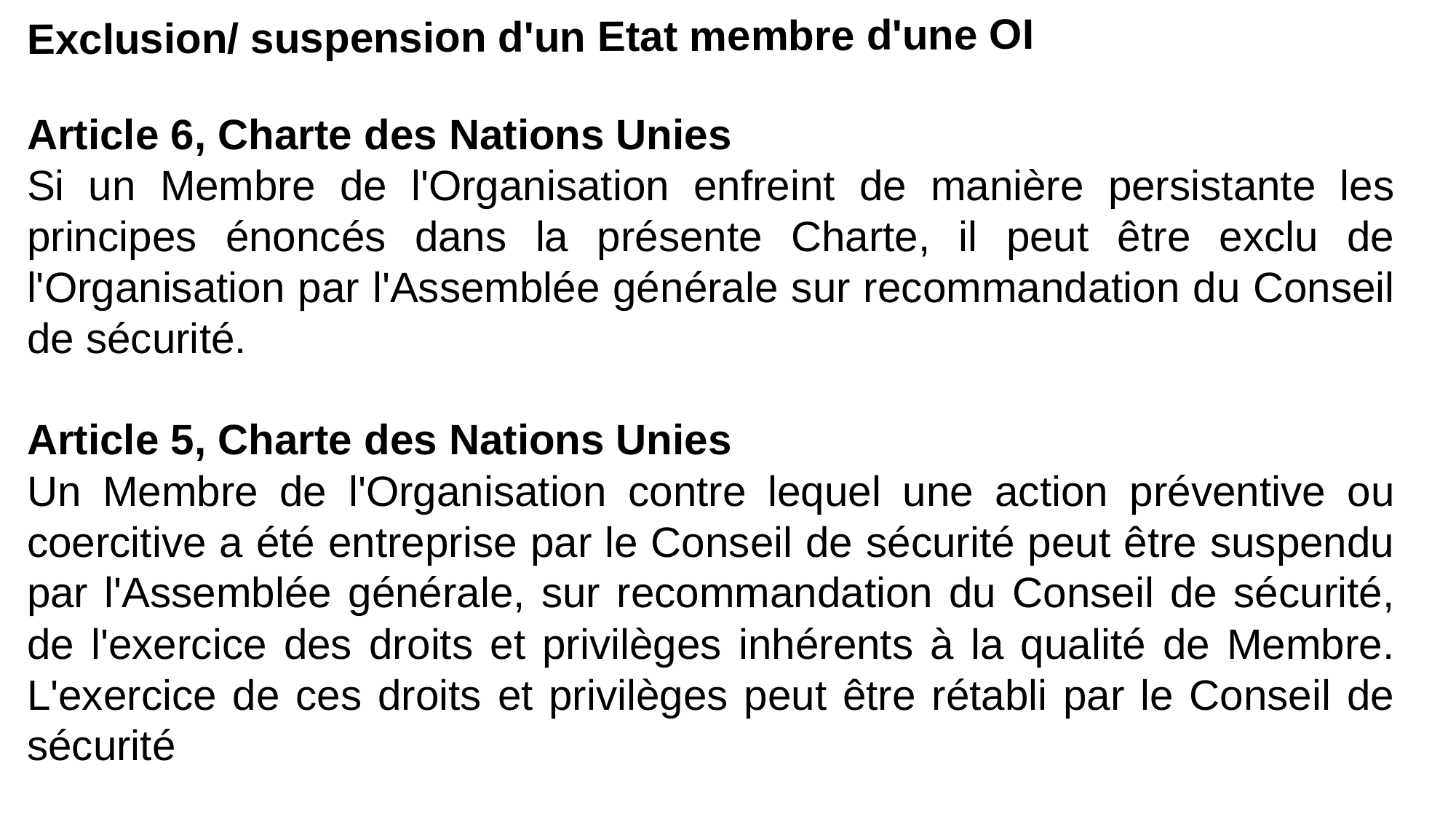

Exclusion/ suspension d'un Etat membre d'une OI

Article 6, Charte des Nations Unies
Si un Membre de l'Organisation enfreint de manière persistante les principes énoncés dans la présente Charte, il peut être exclu de l'Organisation par l'Assemblée générale sur recommandation du Conseil de sécurité.

Article 5, Charte des Nations Unies
Un Membre de l'Organisation contre lequel une action préventive ou coercitive a été entreprise par le Conseil de sécurité peut être suspendu par l'Assemblée générale, sur recommandation du Conseil de sécurité, de l'exercice des droits et privilèges inhérents à la qualité de Membre. L'exercice de ces droits et privilèges peut être rétabli par le Conseil de sécurité